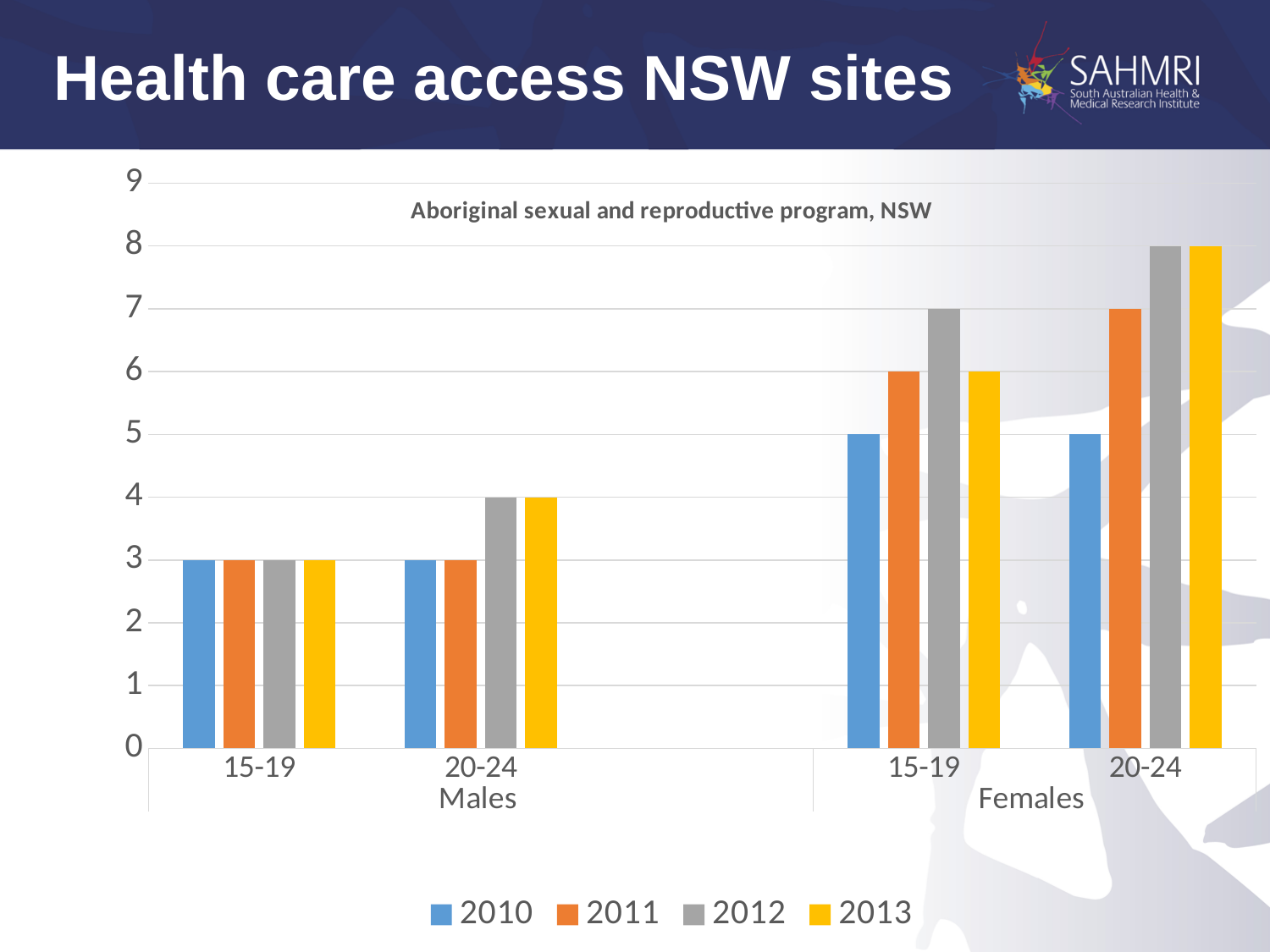

# Health care access NSW sites

### Chart: Aboriginal sexual and reproductive program, NSW

| Category | 2010 | 2011 | 2012 | 2013 |
|---|---|---|---|---|
| 15-19 | 3.0 | 3.0 | 3.0 | 3.0 |
| 20-24 | 3.0 | 3.0 | 4.0 | 4.0 |
|  | None | None | None | None |
| 15-19 | 5.0 | 6.0 | 7.0 | 6.0 |
| 20-24 | 5.0 | 7.0 | 8.0 | 8.0 |